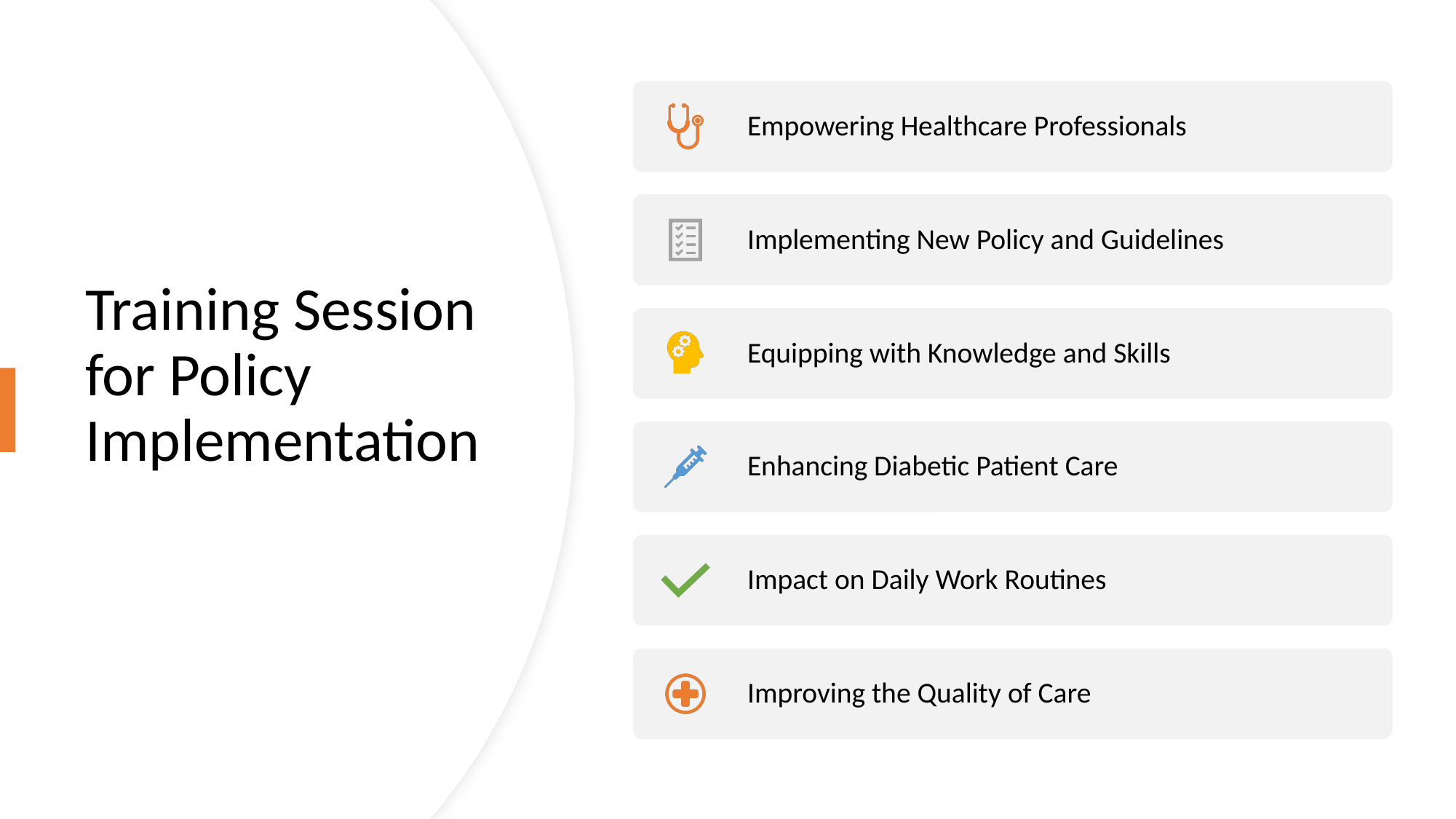

Empowering Healthcare Professionals
Implementing New Policy and Guidelines
Equipping with Knowledge and Skills
Enhancing Diabetic Patient Care
Impact on Daily Work Routines
Improving the Quality of Care
# Training Session for Policy Implementation